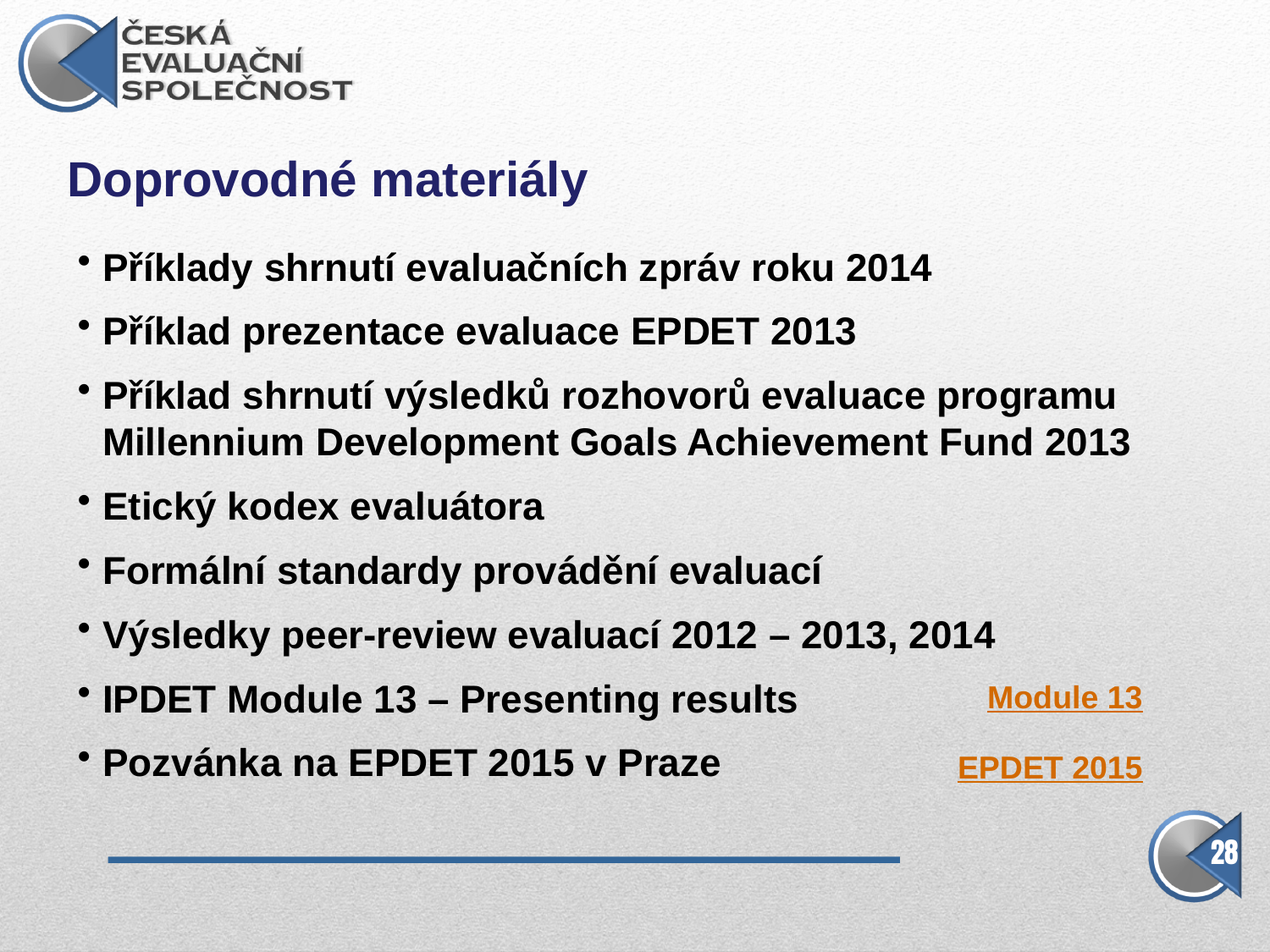

Doprovodné materiály
Příklady shrnutí evaluačních zpráv roku 2014
Příklad prezentace evaluace EPDET 2013
Příklad shrnutí výsledků rozhovorů evaluace programu Millennium Development Goals Achievement Fund 2013
Etický kodex evaluátora
Formální standardy provádění evaluací
Výsledky peer-review evaluací 2012 – 2013, 2014
IPDET Module 13 – Presenting results
Pozvánka na EPDET 2015 v Praze
Module 13
EPDET 2015
28